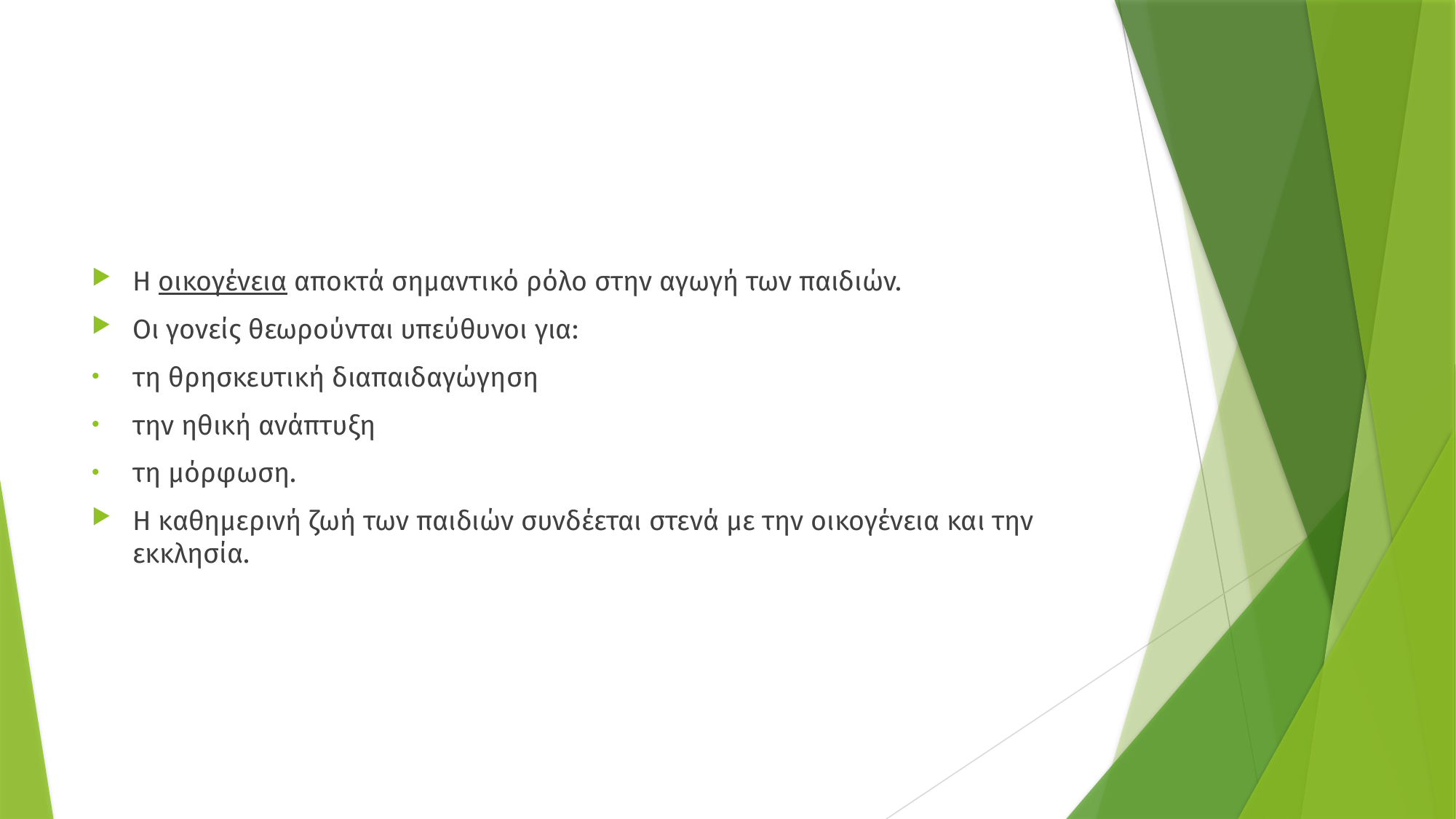

Η οικογένεια αποκτά σημαντικό ρόλο στην αγωγή των παιδιών.
Οι γονείς θεωρούνται υπεύθυνοι για:
τη θρησκευτική διαπαιδαγώγηση
την ηθική ανάπτυξη
τη μόρφωση.
Η καθημερινή ζωή των παιδιών συνδέεται στενά με την οικογένεια και την εκκλησία.